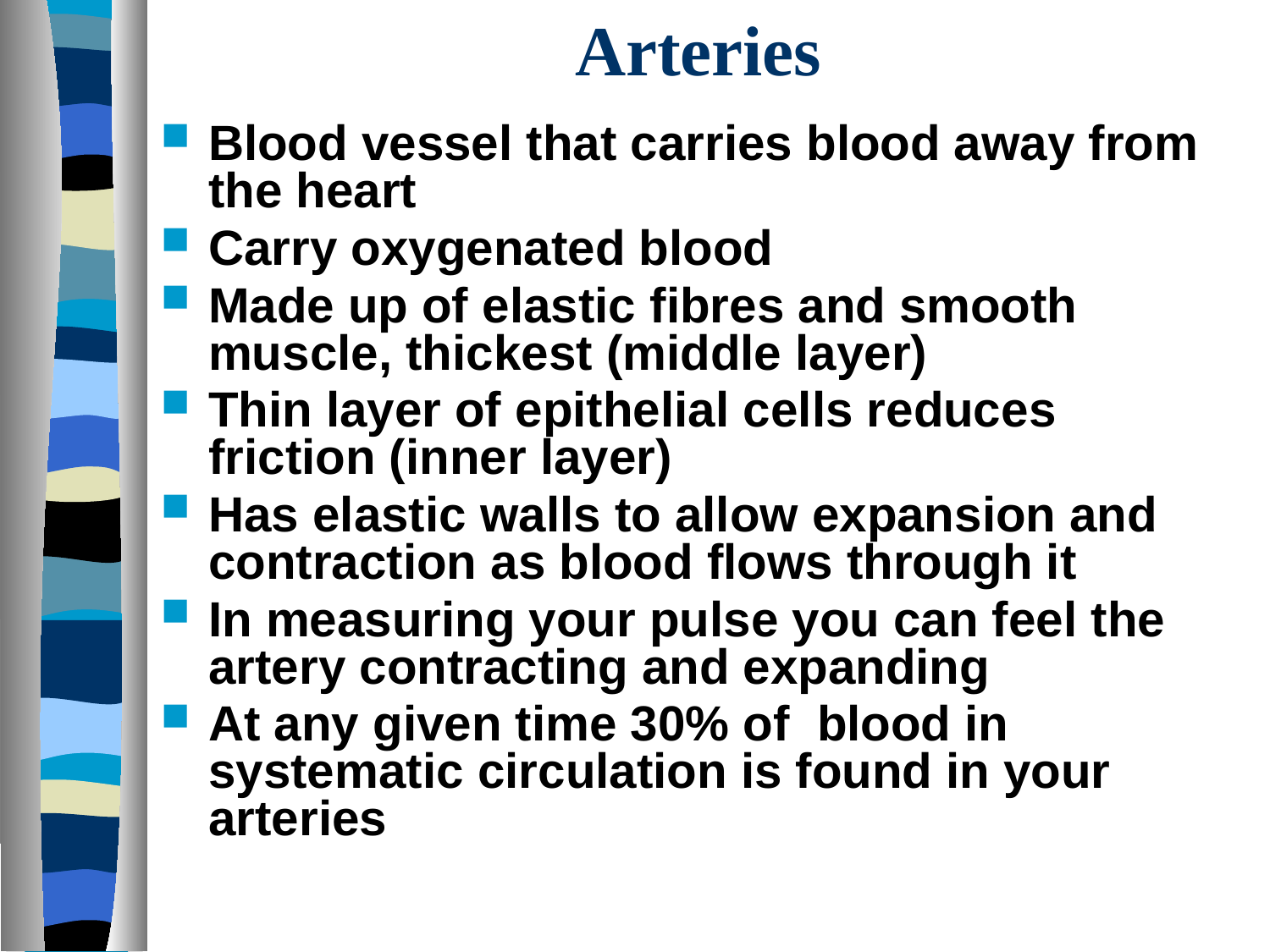

# Arteries
Blood vessel that carries blood away from the heart
Carry oxygenated blood
Made up of elastic fibres and smooth muscle, thickest (middle layer)
Thin layer of epithelial cells reduces friction (inner layer)
Has elastic walls to allow expansion and contraction as blood flows through it
In measuring your pulse you can feel the artery contracting and expanding
At any given time 30% of  blood in systematic circulation is found in your arteries